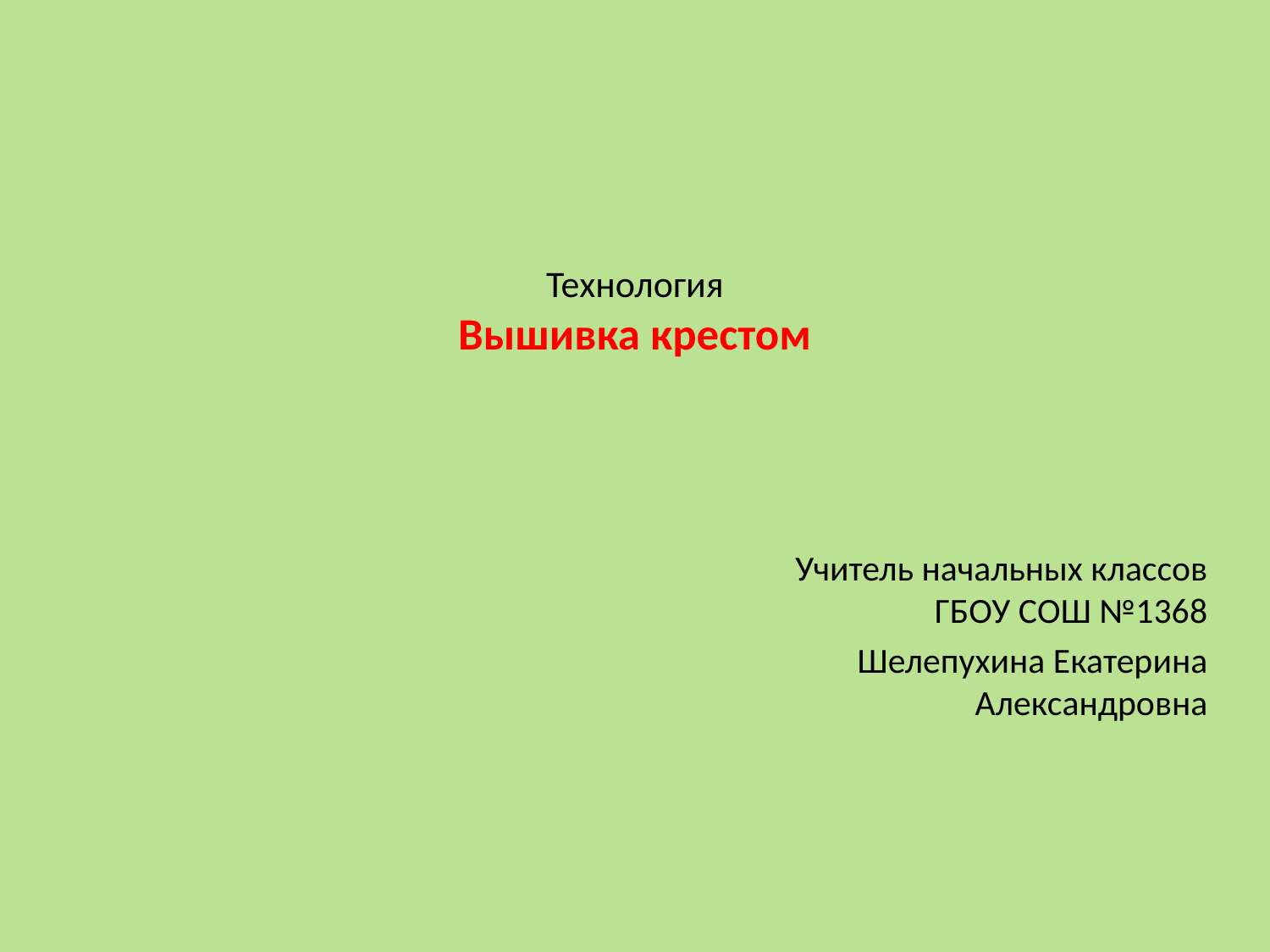

# Технология Вышивка крестом
Учитель начальных классов ГБОУ СОШ №1368
Шелепухина Екатерина Александровна